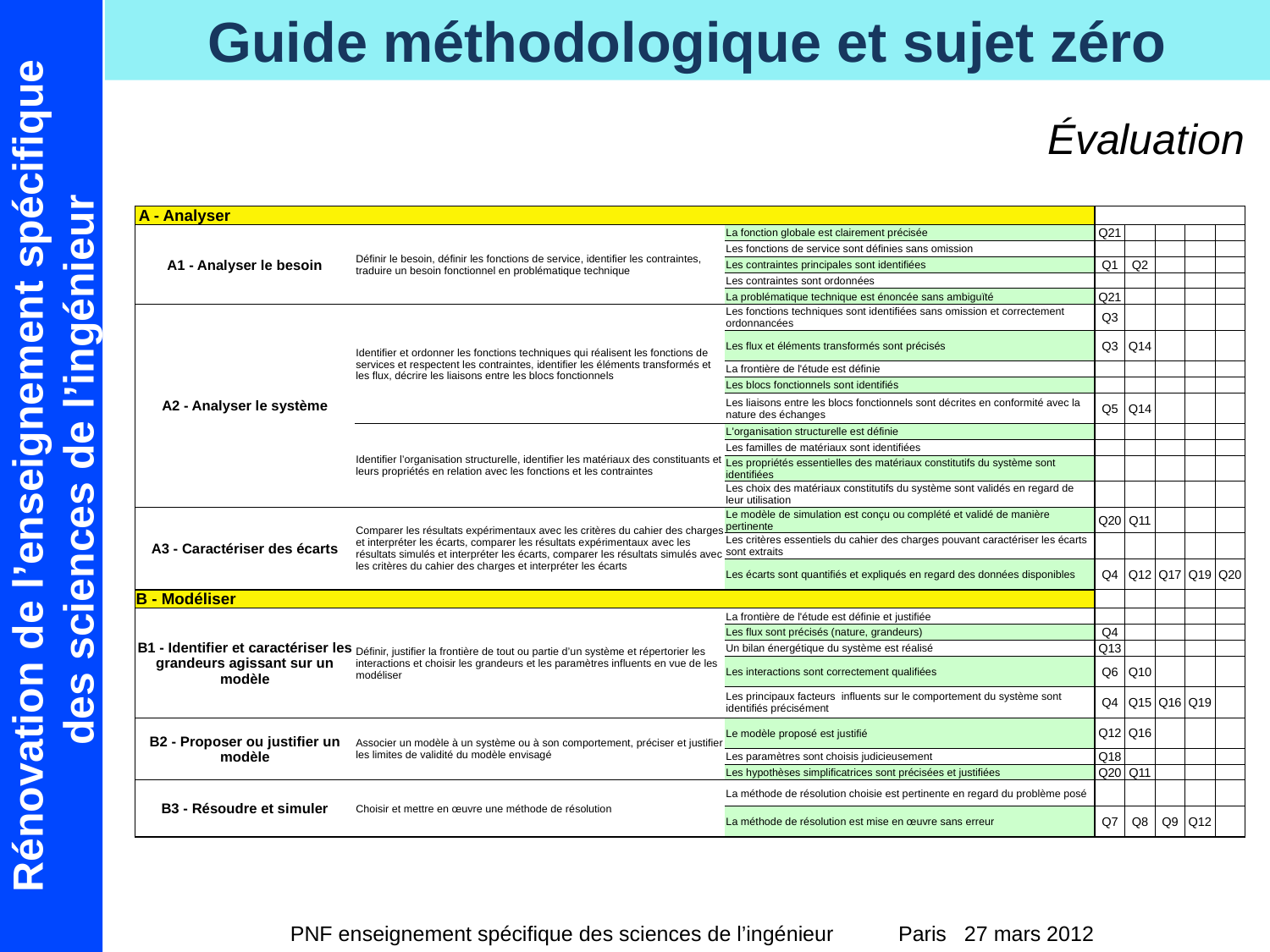

Évaluation
| A - Analyser |  |  |  |  |  |  |  |
| --- | --- | --- | --- | --- | --- | --- | --- |
| A1 - Analyser le besoin | Définir le besoin, définir les fonctions de service, identifier les contraintes, traduire un besoin fonctionnel en problématique technique | La fonction globale est clairement précisée | Q21 |  |  |  |  |
|  |  | Les fonctions de service sont définies sans omission |  |  |  |  |  |
|  |  | Les contraintes principales sont identifiées | Q1 | Q2 |  |  |  |
|  |  | Les contraintes sont ordonnées |  |  |  |  |  |
|  |  | La problématique technique est énoncée sans ambiguïté | Q21 |  |  |  |  |
| A2 - Analyser le système | Identifier et ordonner les fonctions techniques qui réalisent les fonctions de services et respectent les contraintes, identifier les éléments transformés et les flux, décrire les liaisons entre les blocs fonctionnels | Les fonctions techniques sont identifiées sans omission et correctement ordonnancées | Q3 |  |  |  |  |
|  |  | Les flux et éléments transformés sont précisés | Q3 | Q14 |  |  |  |
|  |  | La frontière de l'étude est définie |  |  |  |  |  |
|  |  | Les blocs fonctionnels sont identifiés |  |  |  |  |  |
|  |  | Les liaisons entre les blocs fonctionnels sont décrites en conformité avec la nature des échanges | Q5 | Q14 |  |  |  |
|  | Identifier l’organisation structurelle, identifier les matériaux des constituants et leurs propriétés en relation avec les fonctions et les contraintes | L'organisation structurelle est définie |  |  |  |  |  |
|  |  | Les familles de matériaux sont identifiées |  |  |  |  |  |
|  |  | Les propriétés essentielles des matériaux constitutifs du système sont identifiées |  |  |  |  |  |
|  |  | Les choix des matériaux constitutifs du système sont validés en regard de leur utilisation |  |  |  |  |  |
| A3 - Caractériser des écarts | Comparer les résultats expérimentaux avec les critères du cahier des charges et interpréter les écarts, comparer les résultats expérimentaux avec les résultats simulés et interpréter les écarts, comparer les résultats simulés avec les critères du cahier des charges et interpréter les écarts | Le modèle de simulation est conçu ou complété et validé de manière pertinente | Q20 | Q11 |  |  |  |
|  |  | Les critères essentiels du cahier des charges pouvant caractériser les écarts sont extraits |  |  |  |  |  |
|  |  | Les écarts sont quantifiés et expliqués en regard des données disponibles | Q4 | Q12 | Q17 | Q19 | Q20 |
| B - Modéliser |  |  |  |  |  |  |  |
| B1 - Identifier et caractériser les grandeurs agissant sur un modèle | Définir, justifier la frontière de tout ou partie d’un système et répertorier les interactions et choisir les grandeurs et les paramètres influents en vue de les modéliser | La frontière de l'étude est définie et justifiée |  |  |  |  |  |
|  |  | Les flux sont précisés (nature, grandeurs) | Q4 |  |  |  |  |
|  |  | Un bilan énergétique du système est réalisé | Q13 |  |  |  |  |
|  |  | Les interactions sont correctement qualifiées | Q6 | Q10 |  |  |  |
|  |  | Les principaux facteurs influents sur le comportement du système sont identifiés précisément | Q4 | Q15 | Q16 | Q19 |  |
| B2 - Proposer ou justifier un modèle | Associer un modèle à un système ou à son comportement, préciser et justifier les limites de validité du modèle envisagé | Le modèle proposé est justifié | Q12 | Q16 |  |  |  |
|  |  | Les paramètres sont choisis judicieusement | Q18 |  |  |  |  |
|  |  | Les hypothèses simplificatrices sont précisées et justifiées | Q20 | Q11 |  |  |  |
| B3 - Résoudre et simuler | Choisir et mettre en œuvre une méthode de résolution | La méthode de résolution choisie est pertinente en regard du problème posé |  |  |  |  |  |
|  |  | La méthode de résolution est mise en œuvre sans erreur | Q7 | Q8 | Q9 | Q12 |  |